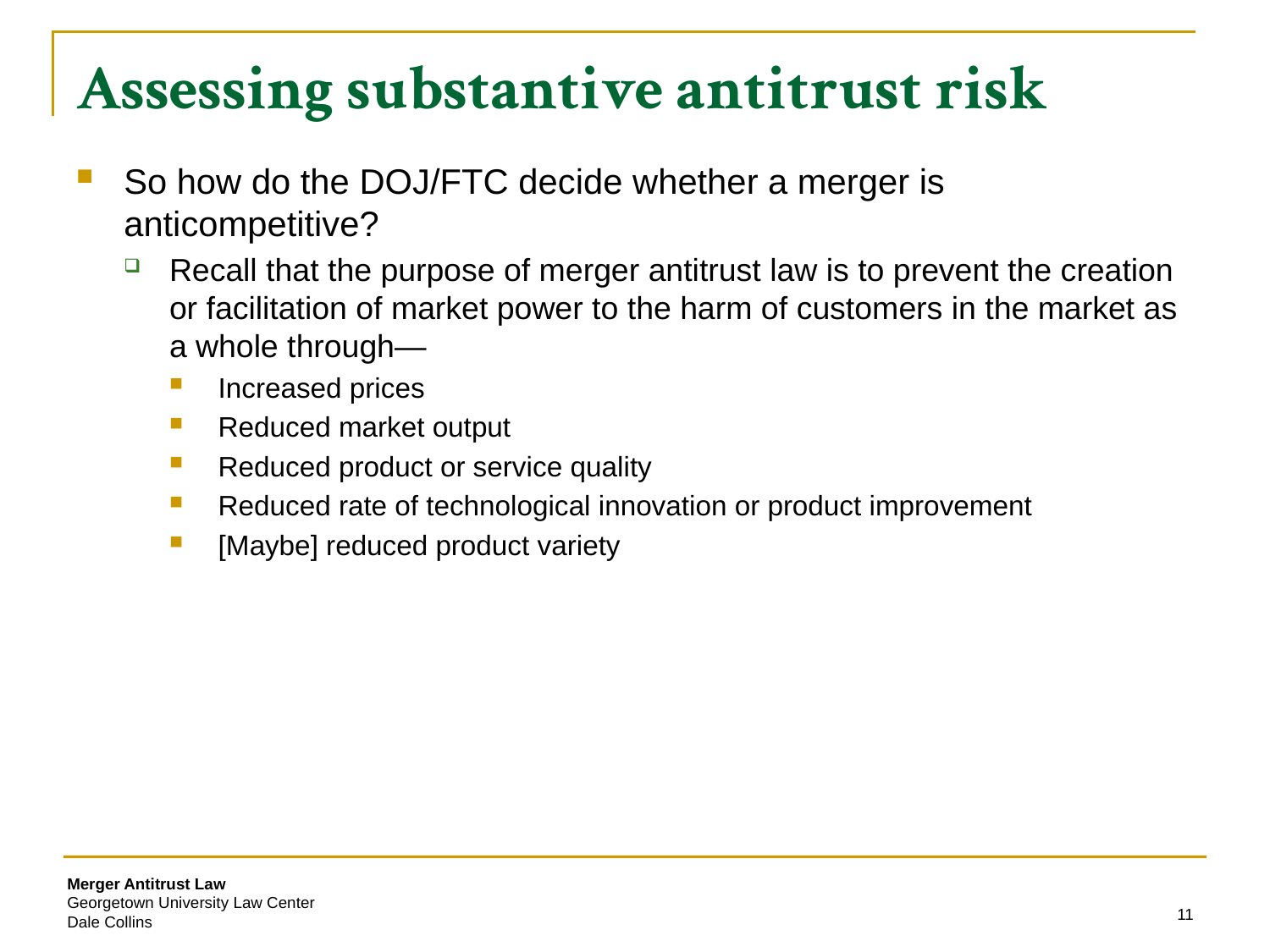

# Assessing substantive antitrust risk
So how do the DOJ/FTC decide whether a merger is anticompetitive?
Recall that the purpose of merger antitrust law is to prevent the creation or facilitation of market power to the harm of customers in the market as a whole through—
Increased prices
Reduced market output
Reduced product or service quality
Reduced rate of technological innovation or product improvement
[Maybe] reduced product variety

11